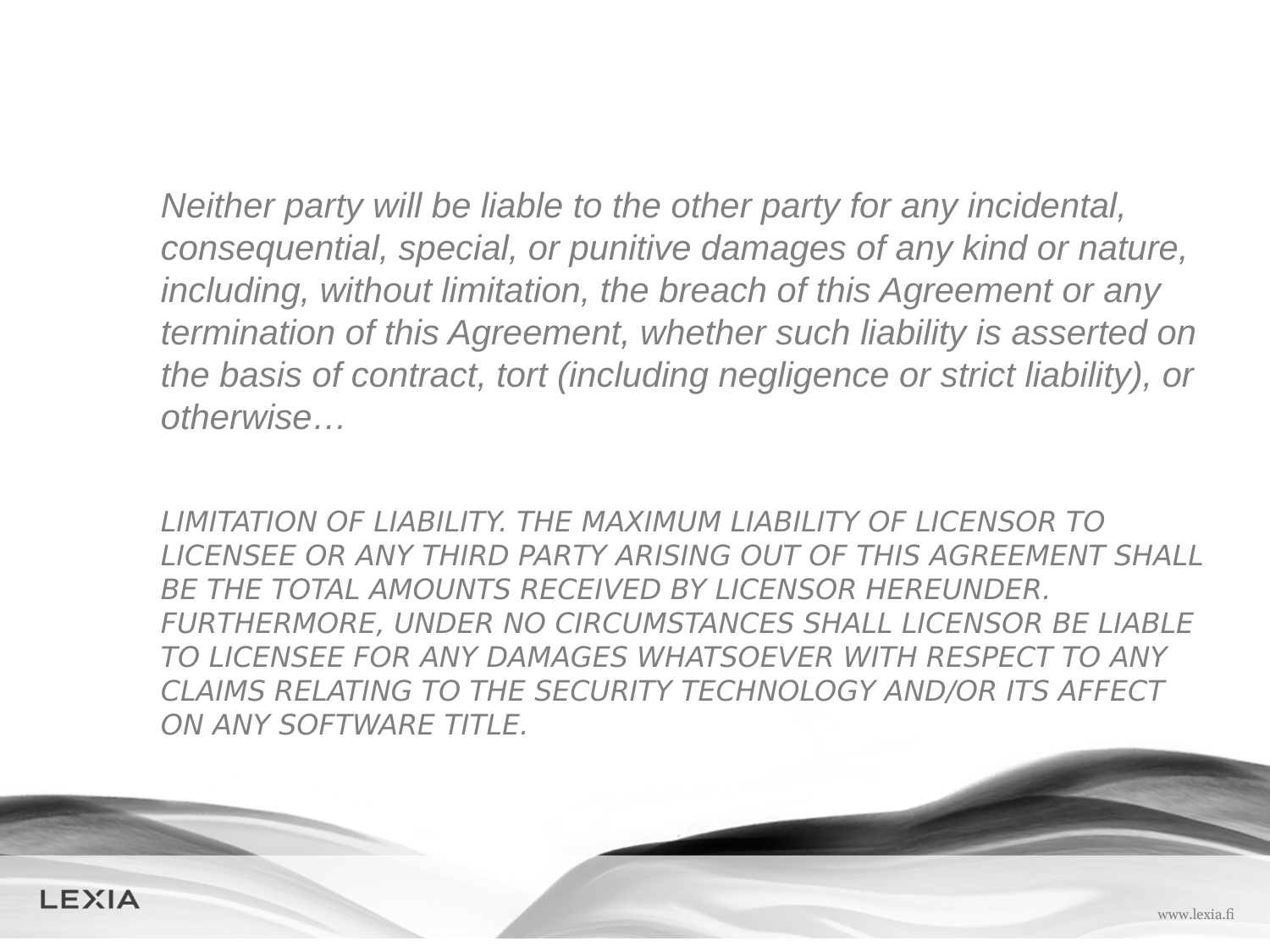

Neither party will be liable to the other party for any incidental, consequential, special, or punitive damages of any kind or nature, including, without limitation, the breach of this Agreement or any termination of this Agreement, whether such liability is asserted on the basis of contract, tort (including negligence or strict liability), or otherwise…

LIMITATION OF LIABILITY. THE MAXIMUM LIABILITY OF LICENSOR TO LICENSEE OR ANY THIRD PARTY ARISING OUT OF THIS AGREEMENT SHALL BE THE TOTAL AMOUNTS RECEIVED BY LICENSOR HEREUNDER. FURTHERMORE, UNDER NO CIRCUMSTANCES SHALL LICENSOR BE LIABLE TO LICENSEE FOR ANY DAMAGES WHATSOEVER WITH RESPECT TO ANY CLAIMS RELATING TO THE SECURITY TECHNOLOGY AND/OR ITS AFFECT ON ANY SOFTWARE TITLE.